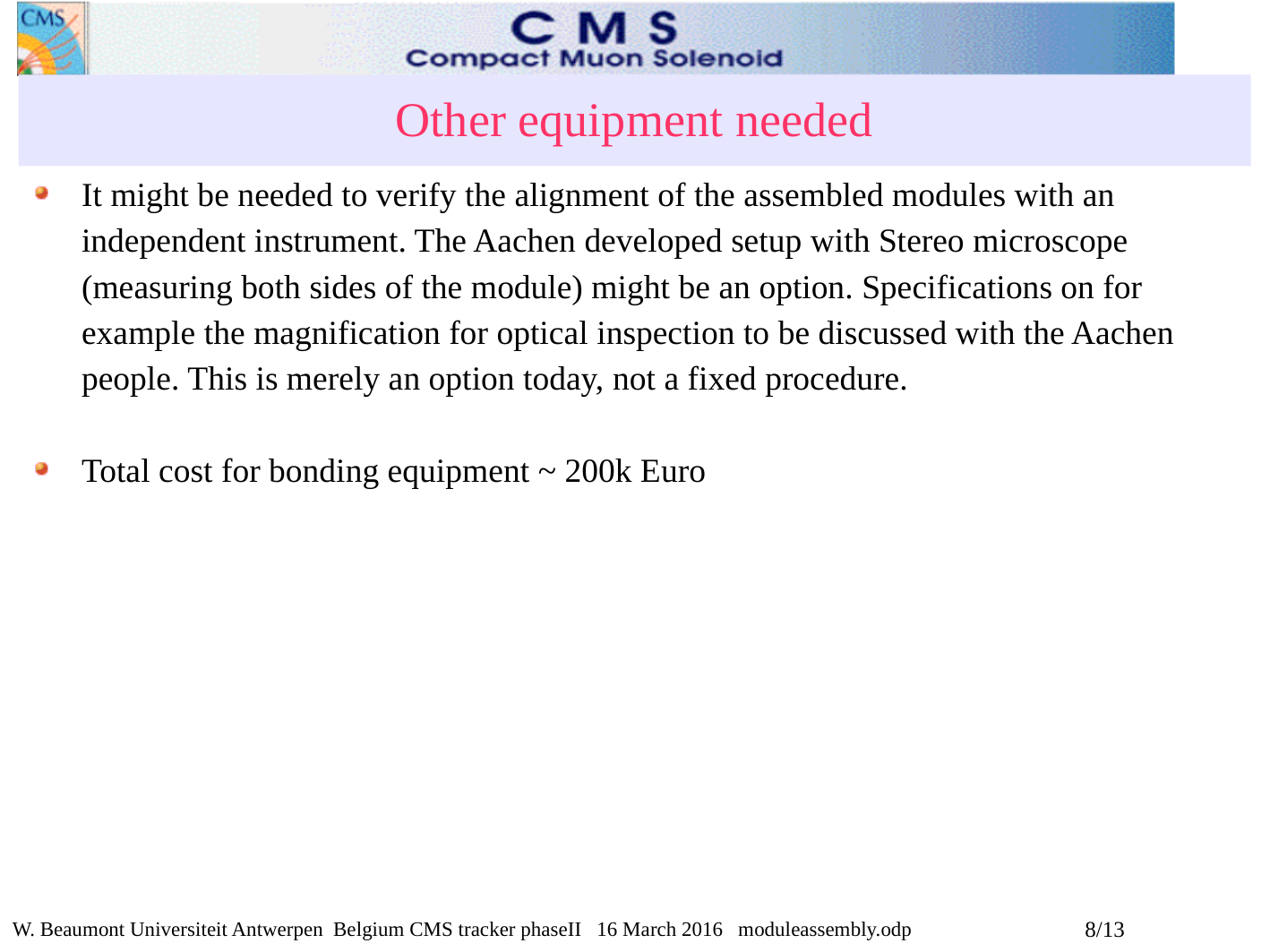

# Other equipment needed
It might be needed to verify the alignment of the assembled modules with an independent instrument. The Aachen developed setup with Stereo microscope (measuring both sides of the module) might be an option. Specifications on for example the magnification for optical inspection to be discussed with the Aachen people. This is merely an option today, not a fixed procedure.

Total cost for bonding equipment ~ 200k Euro